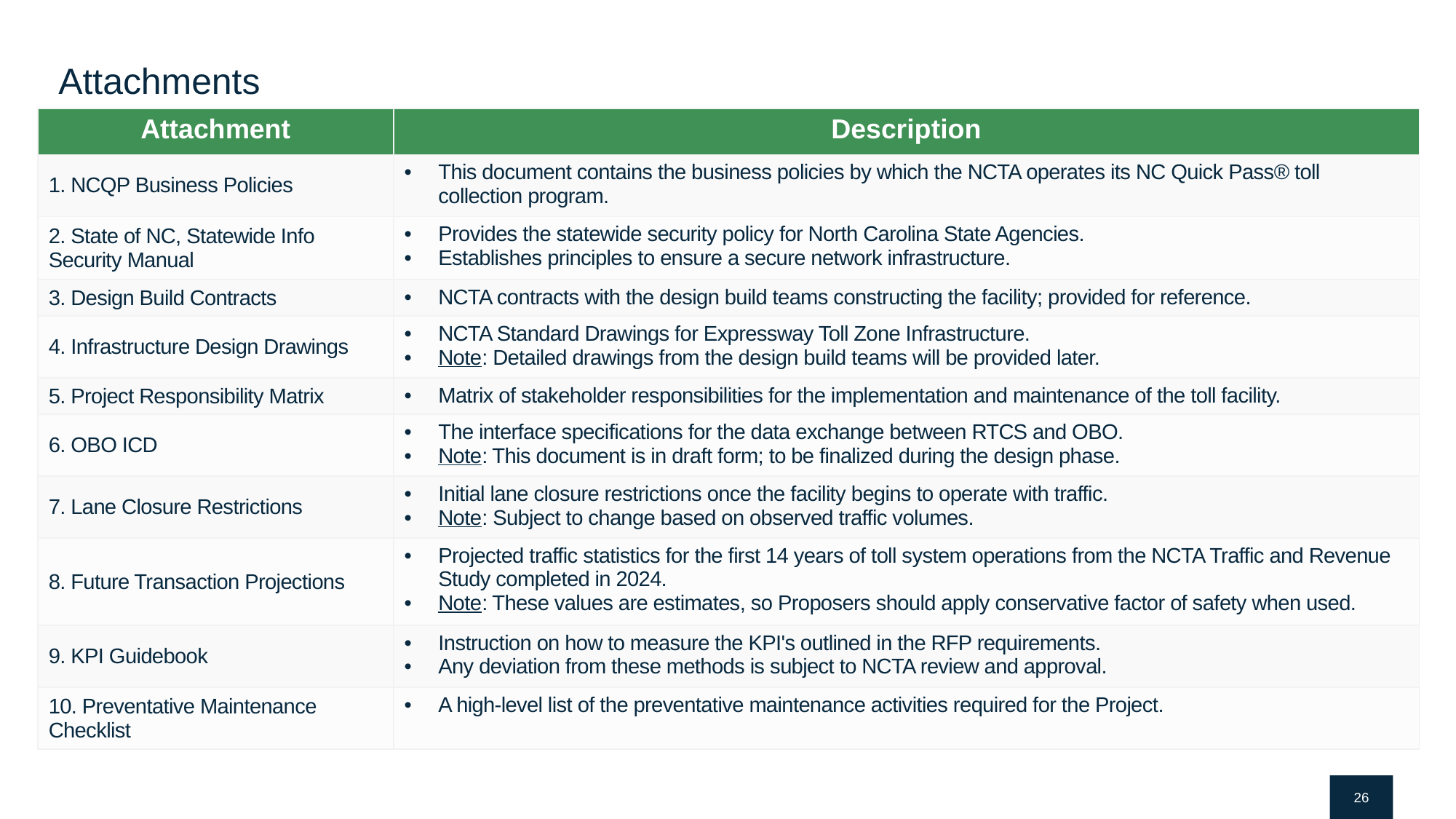

# Attachments
I-485 RTCS Express Lanes Project - Pre-Proposal Scope of Services  Meeting
| Attachment | Description |
| --- | --- |
| 1. NCQP Business Policies | This document contains the business policies by which the NCTA operates its NC Quick Pass® toll collection program. |
| 2. State of NC, Statewide Info Security Manual | Provides the statewide security policy for North Carolina State Agencies. Establishes principles to ensure a secure network infrastructure. |
| 3. Design Build Contracts | NCTA contracts with the design build teams constructing the facility; provided for reference. |
| 4. Infrastructure Design Drawings | NCTA Standard Drawings for Expressway Toll Zone Infrastructure. Note: Detailed drawings from the design build teams will be provided later. |
| 5. Project Responsibility Matrix | Matrix of stakeholder responsibilities for the implementation and maintenance of the toll facility. |
| 6. OBO ICD | The interface specifications for the data exchange between RTCS and OBO. Note: This document is in draft form; to be finalized during the design phase. |
| 7. Lane Closure Restrictions | Initial lane closure restrictions once the facility begins to operate with traffic. Note: Subject to change based on observed traffic volumes. |
| 8. Future Transaction Projections | Projected traffic statistics for the first 14 years of toll system operations from the NCTA Traffic and Revenue Study completed in 2024. Note: These values are estimates, so Proposers should apply conservative factor of safety when used. |
| 9. KPI Guidebook | Instruction on how to measure the KPI's outlined in the RFP requirements. Any deviation from these methods is subject to NCTA review and approval. |
| 10. Preventative Maintenance Checklist | A high-level list of the preventative maintenance activities required for the Project. |